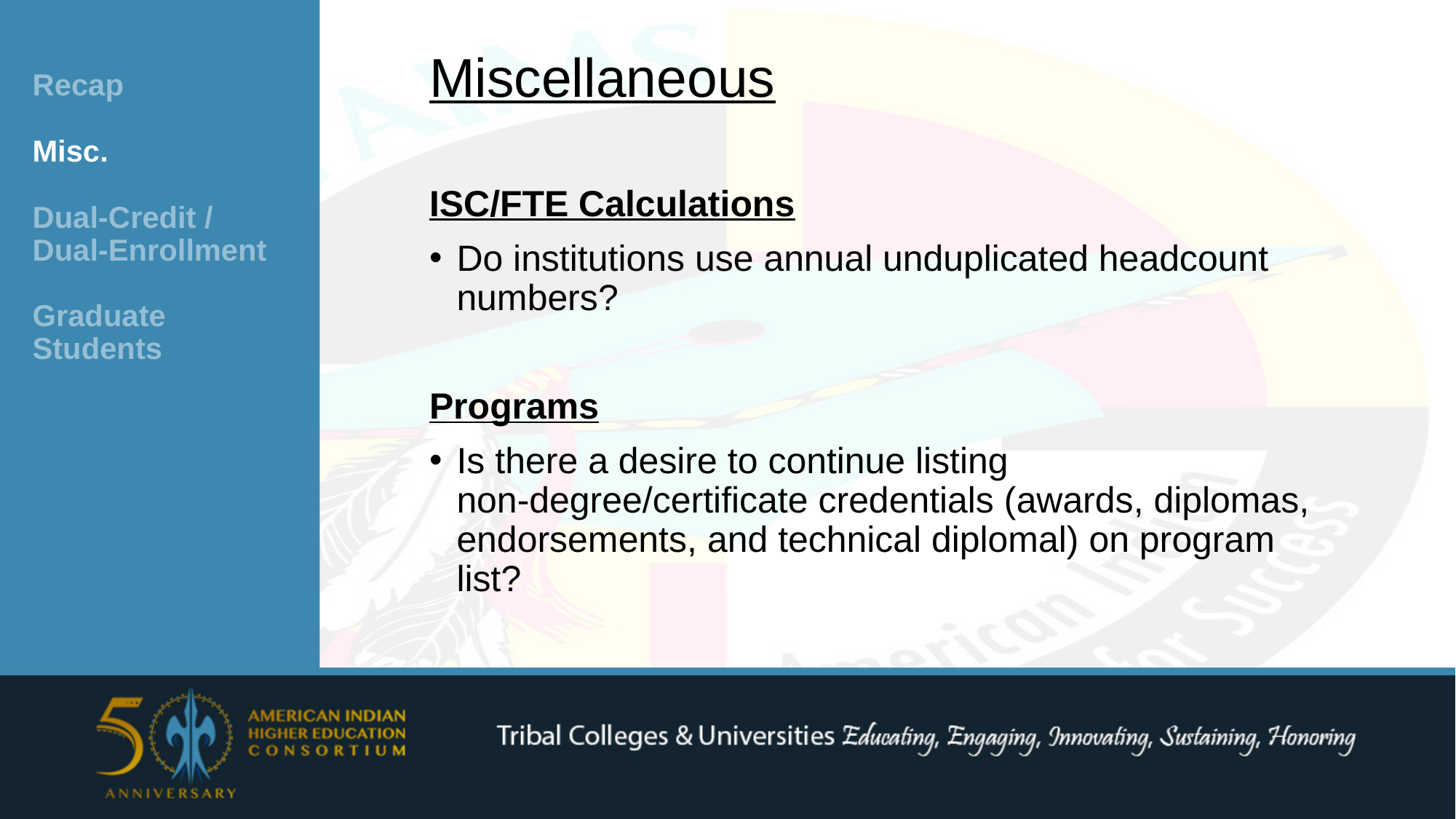

Miscellaneous

ISC/FTE Calculations
Do institutions use annual unduplicated headcount numbers?

Programs
Is there a desire to continue listing non-degree/certificate credentials (awards, diplomas, endorsements, and technical diplomal) on program list?

Recap
Misc.
Dual-Credit / Dual-Enrollment
Graduate Students